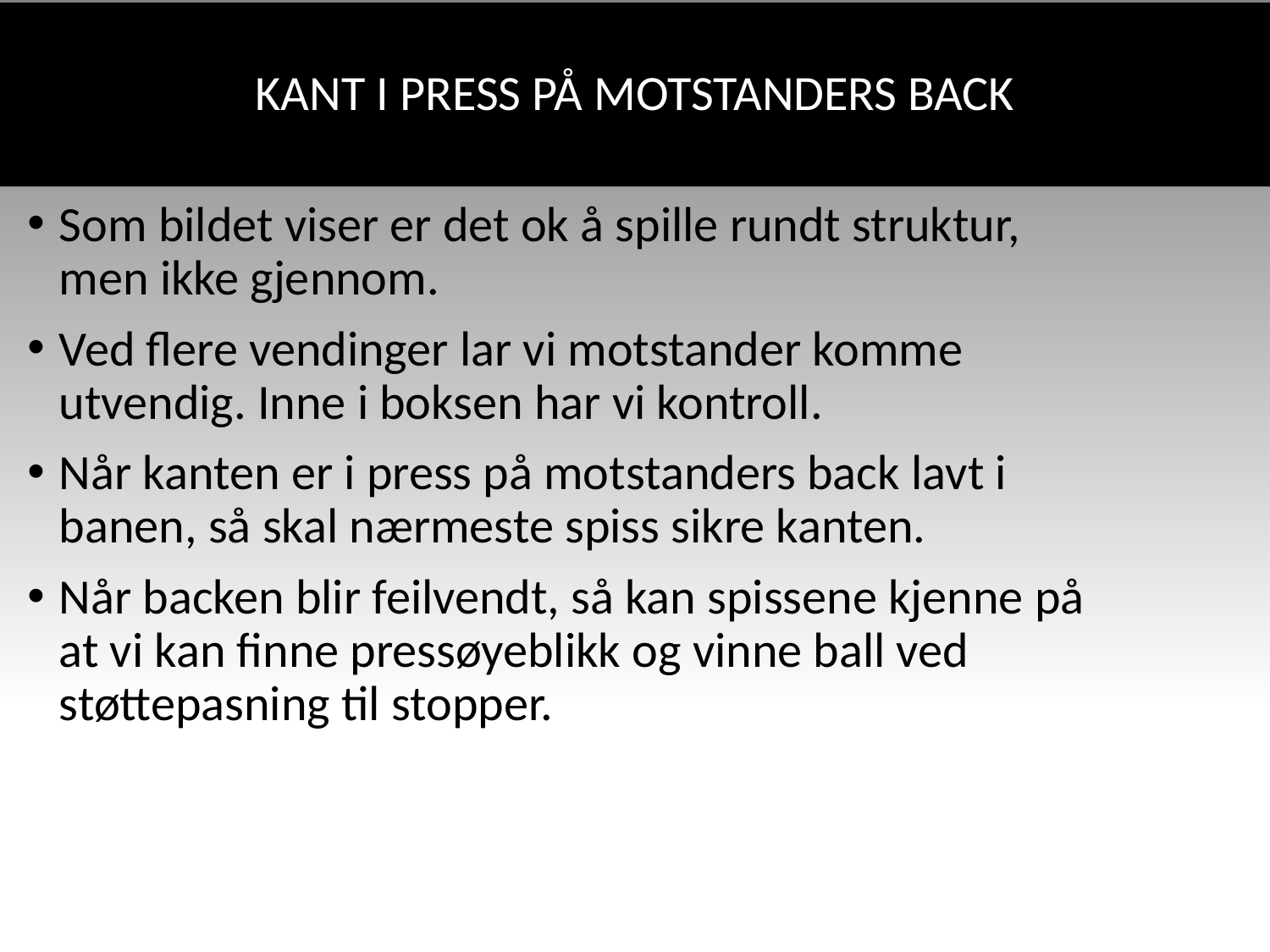

# KANT I PRESS PÅ MOTSTANDERS BACK
Som bildet viser er det ok å spille rundt struktur, men ikke gjennom.
Ved flere vendinger lar vi motstander komme utvendig. Inne i boksen har vi kontroll.
Når kanten er i press på motstanders back lavt i banen, så skal nærmeste spiss sikre kanten.
Når backen blir feilvendt, så kan spissene kjenne på at vi kan finne pressøyeblikk og vinne ball ved støttepasning til stopper.